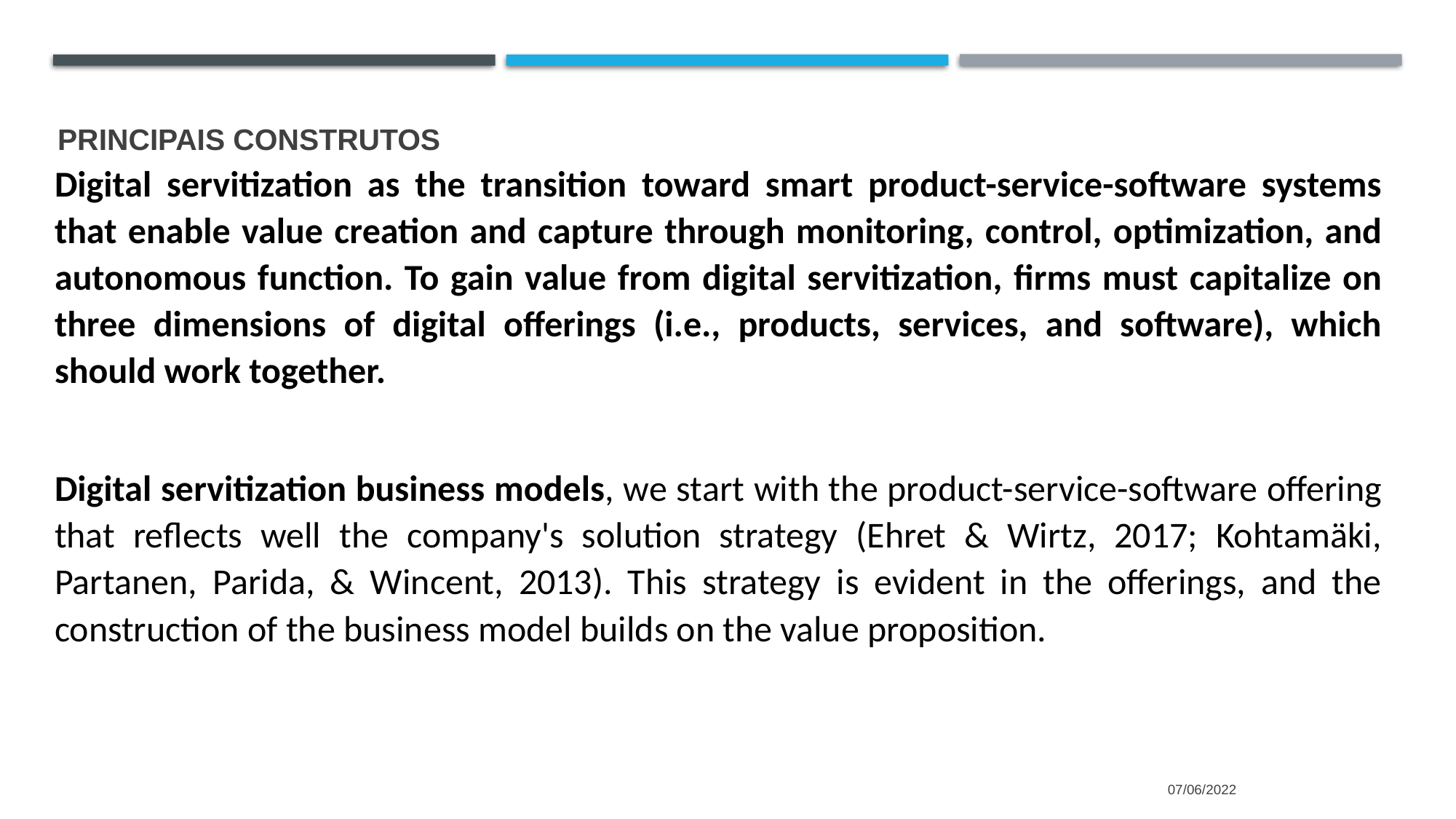

Digital servitization as the transition toward smart product-service-software systems that enable value creation and capture through monitoring, control, optimization, and autonomous function. To gain value from digital servitization, firms must capitalize on three dimensions of digital offerings (i.e., products, services, and software), which should work together.

Digital servitization business models, we start with the product-service-software offering that reflects well the company's solution strategy (Ehret & Wirtz, 2017; Kohtamäki, Partanen, Parida, & Wincent, 2013). This strategy is evident in the offerings, and the construction of the business model builds on the value proposition.

# Principais construtos
07/06/2022